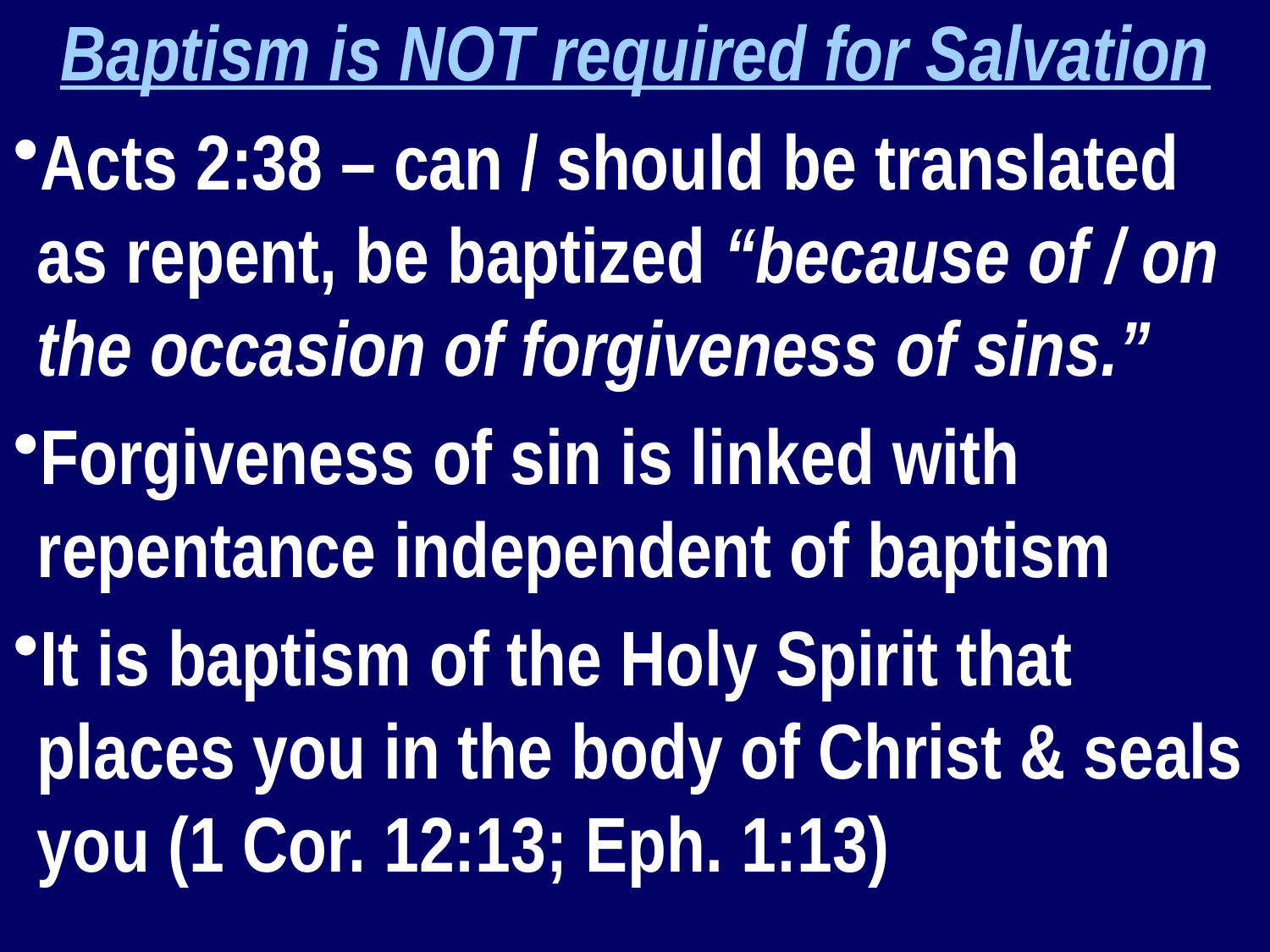

Baptism is NOT required for Salvation
Acts 2:38 – can / should be translated as repent, be baptized “because of / on the occasion of forgiveness of sins.”
Forgiveness of sin is linked with repentance independent of baptism
It is baptism of the Holy Spirit that places you in the body of Christ & seals you (1 Cor. 12:13; Eph. 1:13)